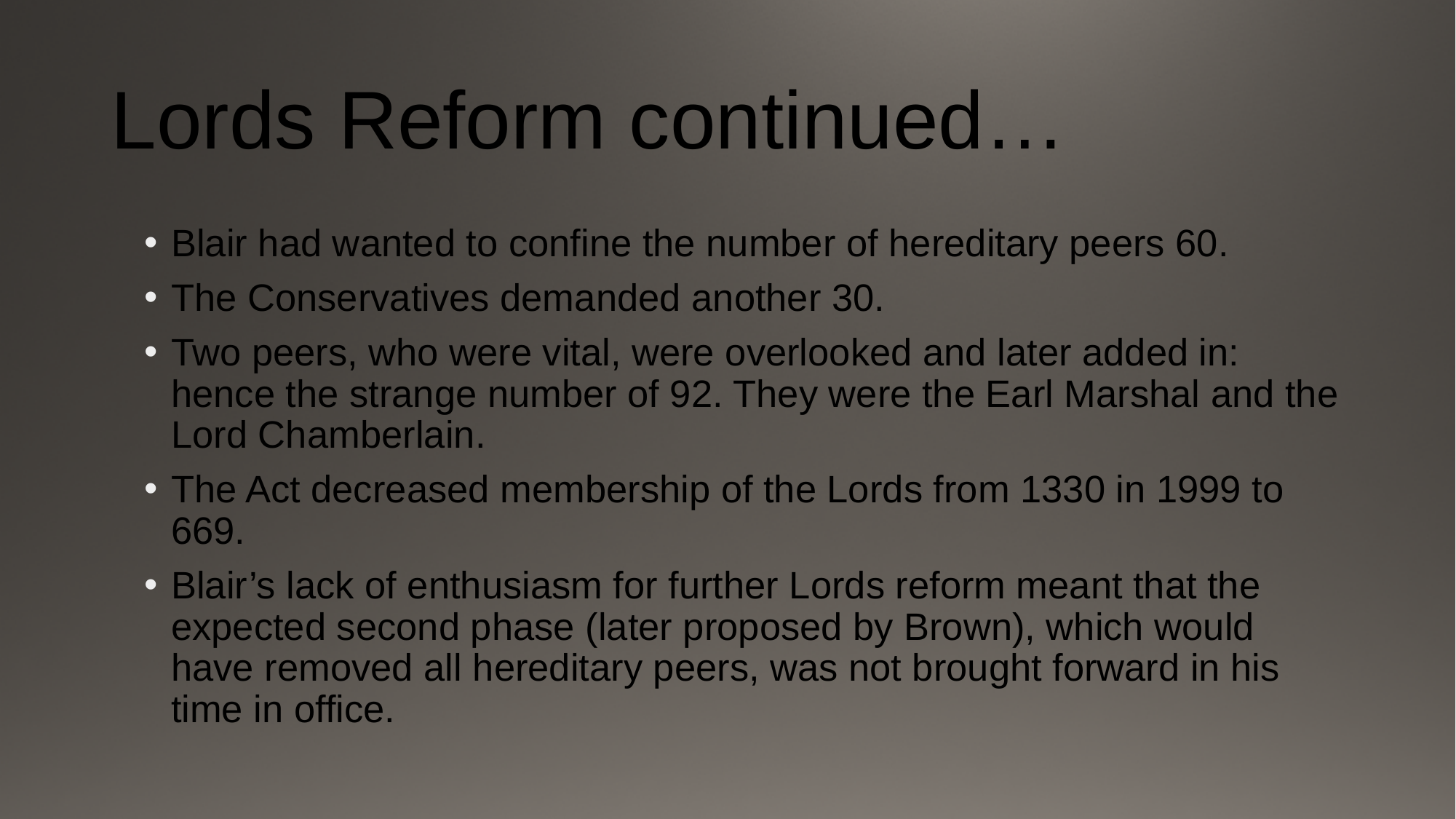

# Lords Reform continued…
Blair had wanted to confine the number of hereditary peers 60.
The Conservatives demanded another 30.
Two peers, who were vital, were overlooked and later added in: hence the strange number of 92. They were the Earl Marshal and the Lord Chamberlain.
The Act decreased membership of the Lords from 1330 in 1999 to 669.
Blair’s lack of enthusiasm for further Lords reform meant that the expected second phase (later proposed by Brown), which would have removed all hereditary peers, was not brought forward in his time in office.